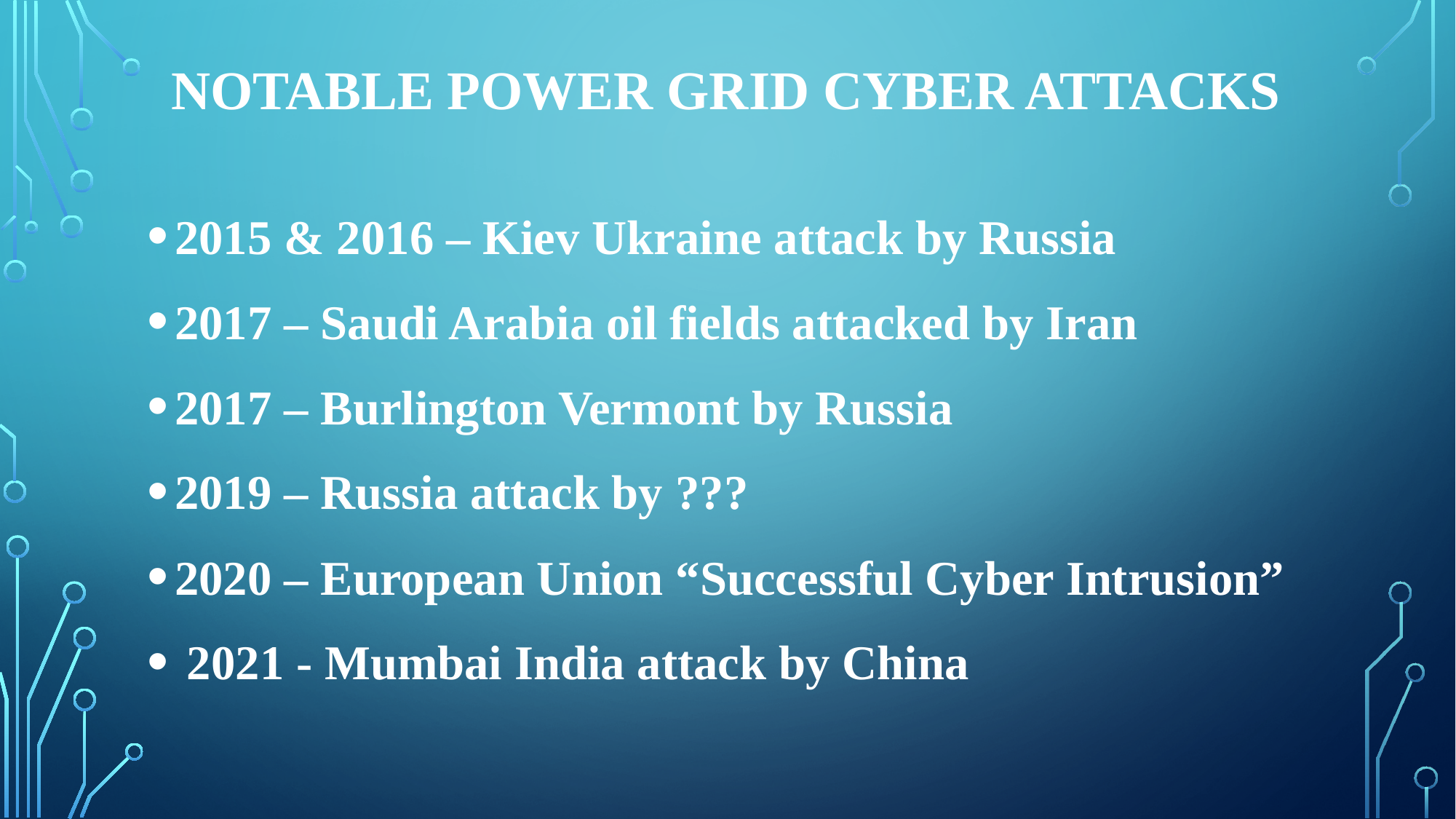

# Notable Power Grid Cyber Attacks
2015 & 2016 – Kiev Ukraine attack by Russia
2017 – Saudi Arabia oil fields attacked by Iran
2017 – Burlington Vermont by Russia
2019 – Russia attack by ???
2020 – European Union “Successful Cyber Intrusion”
 2021 - Mumbai India attack by China